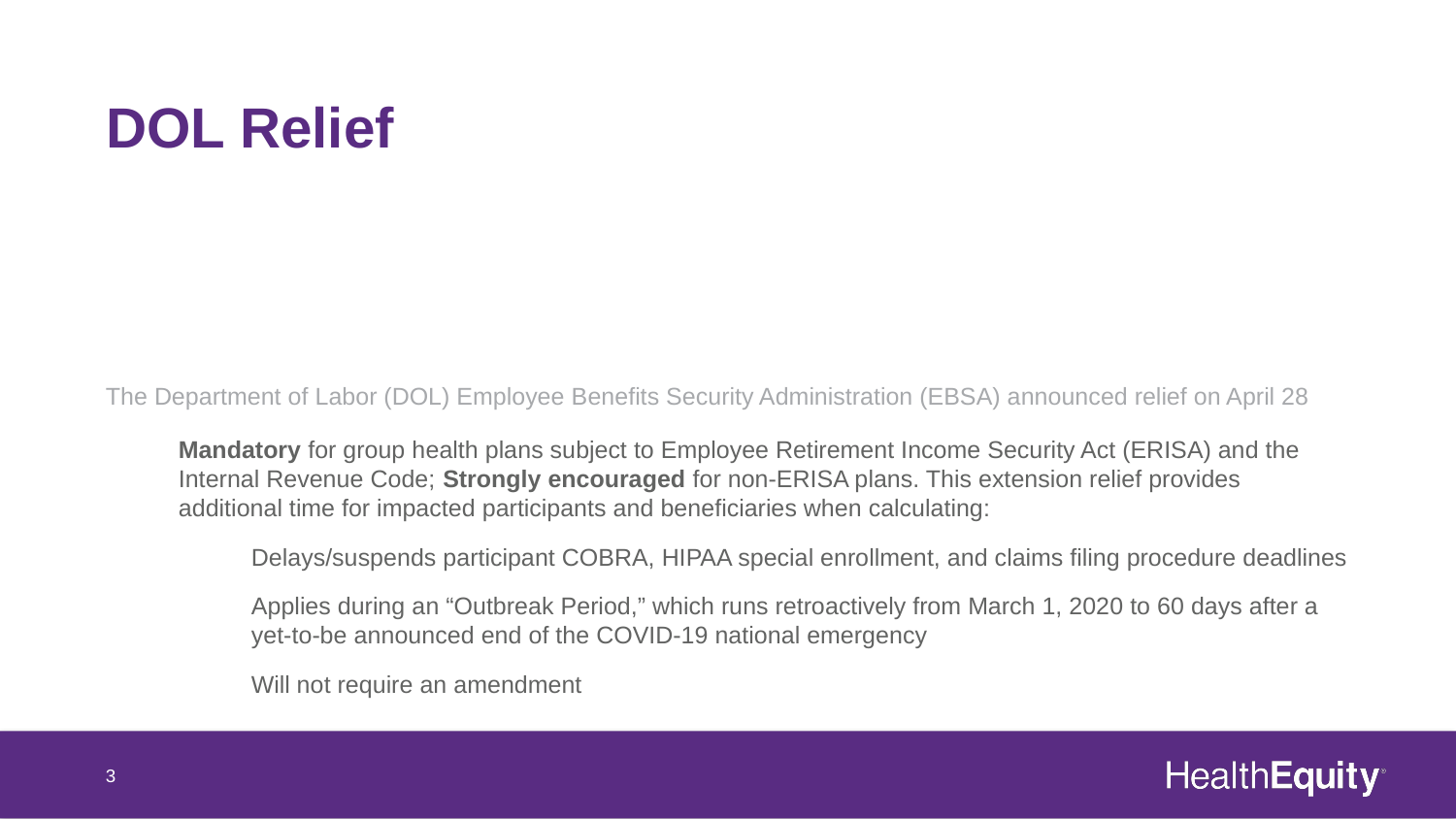

# DOL Relief
The Department of Labor (DOL) Employee Benefits Security Administration (EBSA) announced relief on April 28
Mandatory for group health plans subject to Employee Retirement Income Security Act (ERISA) and the Internal Revenue Code; Strongly encouraged for non-ERISA plans. This extension relief provides additional time for impacted participants and beneficiaries when calculating:
Delays/suspends participant COBRA, HIPAA special enrollment, and claims filing procedure deadlines
Applies during an “Outbreak Period,” which runs retroactively from March 1, 2020 to 60 days after a yet-to-be announced end of the COVID-19 national emergency
Will not require an amendment

3